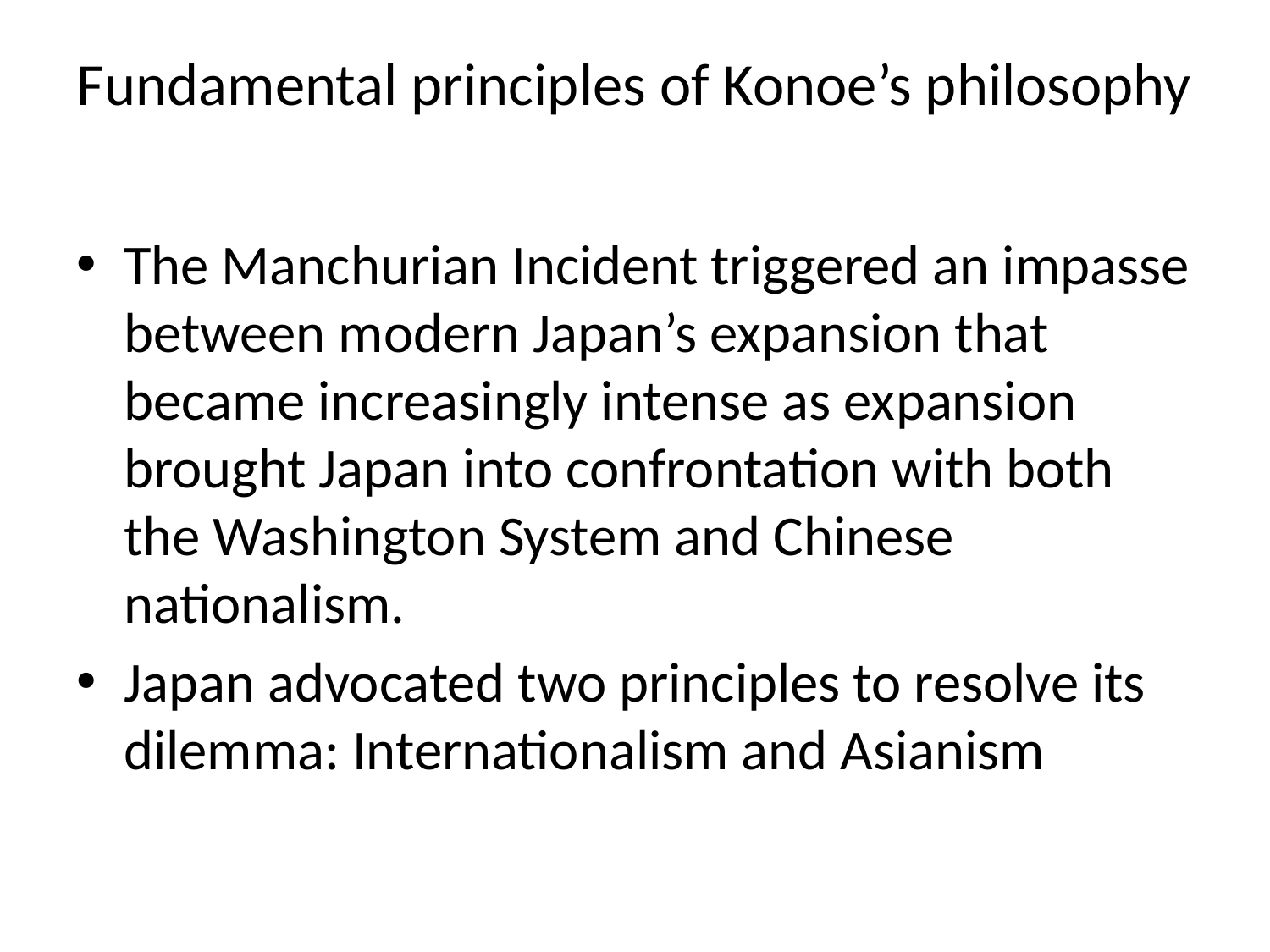

# Fundamental principles of Konoe’s philosophy
The Manchurian Incident triggered an impasse between modern Japan’s expansion that became increasingly intense as expansion brought Japan into confrontation with both the Washington System and Chinese nationalism.
Japan advocated two principles to resolve its dilemma: Internationalism and Asianism